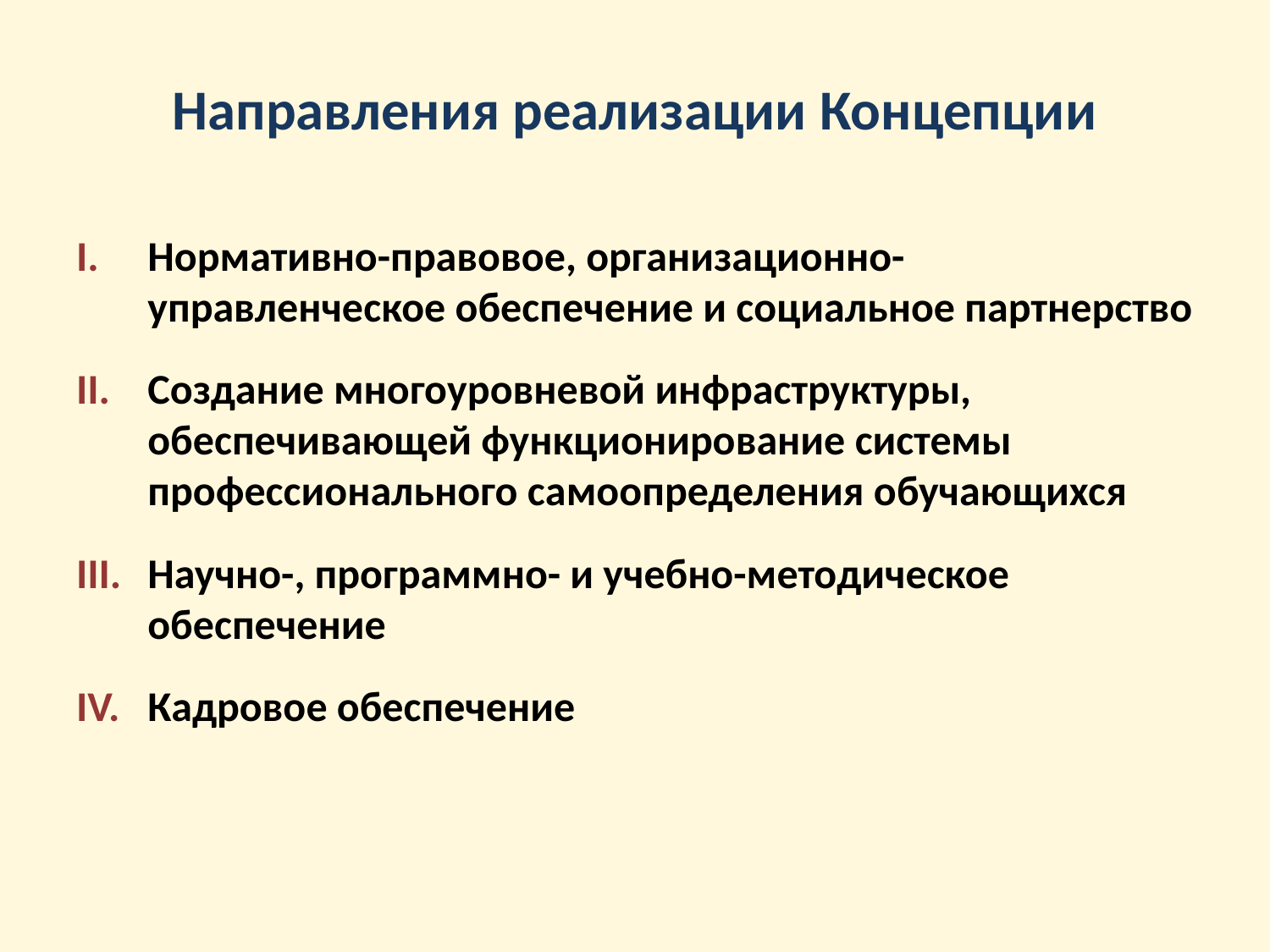

# Направления реализации Концепции
Нормативно-правовое, организационно-управленческое обеспечение и социальное партнерство
Создание многоуровневой инфраструктуры, обеспечивающей функционирование системы профессионального самоопределения обучающихся
Научно-, программно- и учебно-методическое обеспечение
Кадровое обеспечение